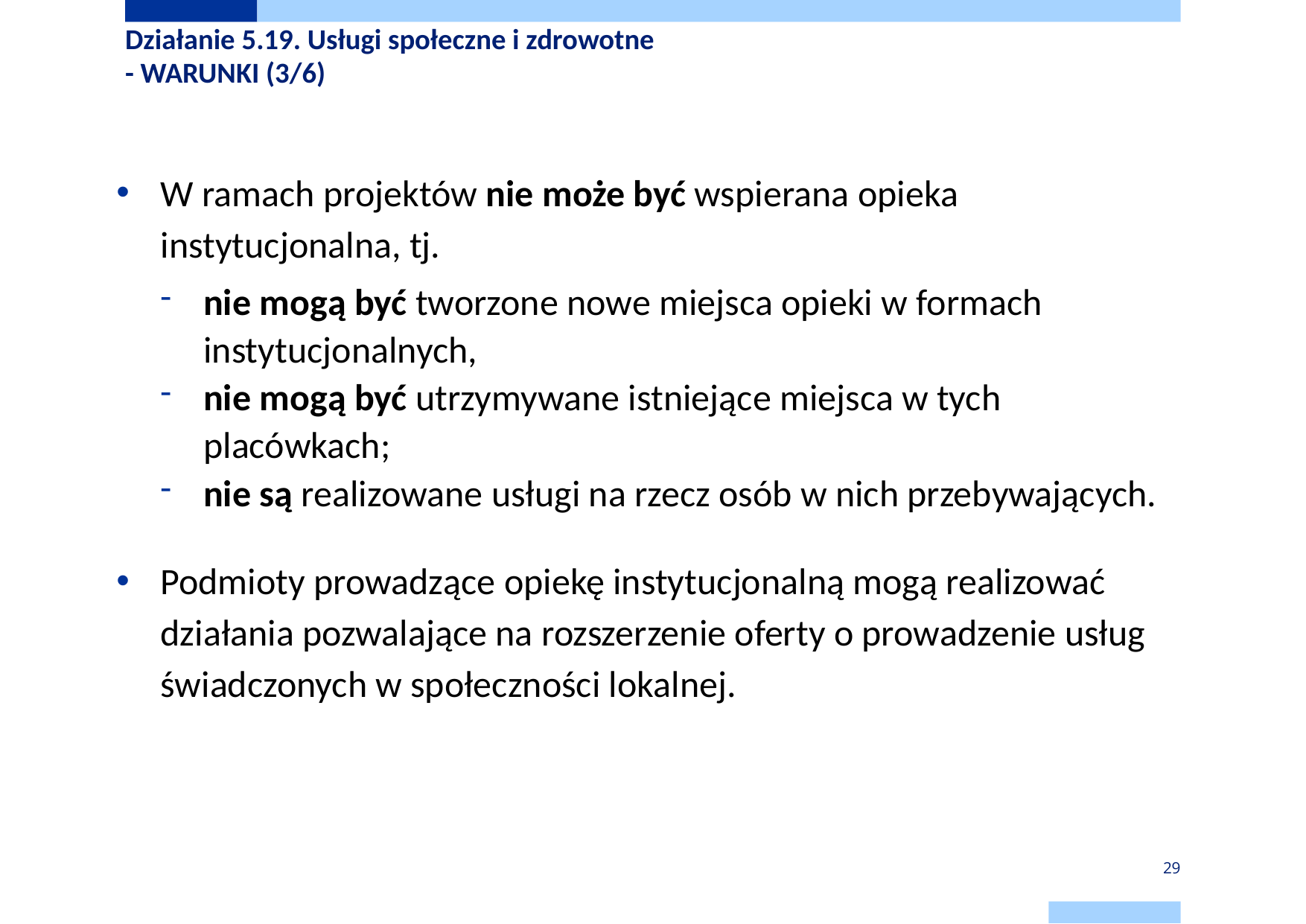

# Działanie 5.19. Usługi społeczne i zdrowotne - WARUNKI (3/6)
W ramach projektów nie może być wspierana opieka instytucjonalna, tj.
nie mogą być tworzone nowe miejsca opieki w formach instytucjonalnych,
nie mogą być utrzymywane istniejące miejsca w tych placówkach;
nie są realizowane usługi na rzecz osób w nich przebywających.
Podmioty prowadzące opiekę instytucjonalną mogą realizować działania pozwalające na rozszerzenie oferty o prowadzenie usług świadczonych w społeczności lokalnej.

29